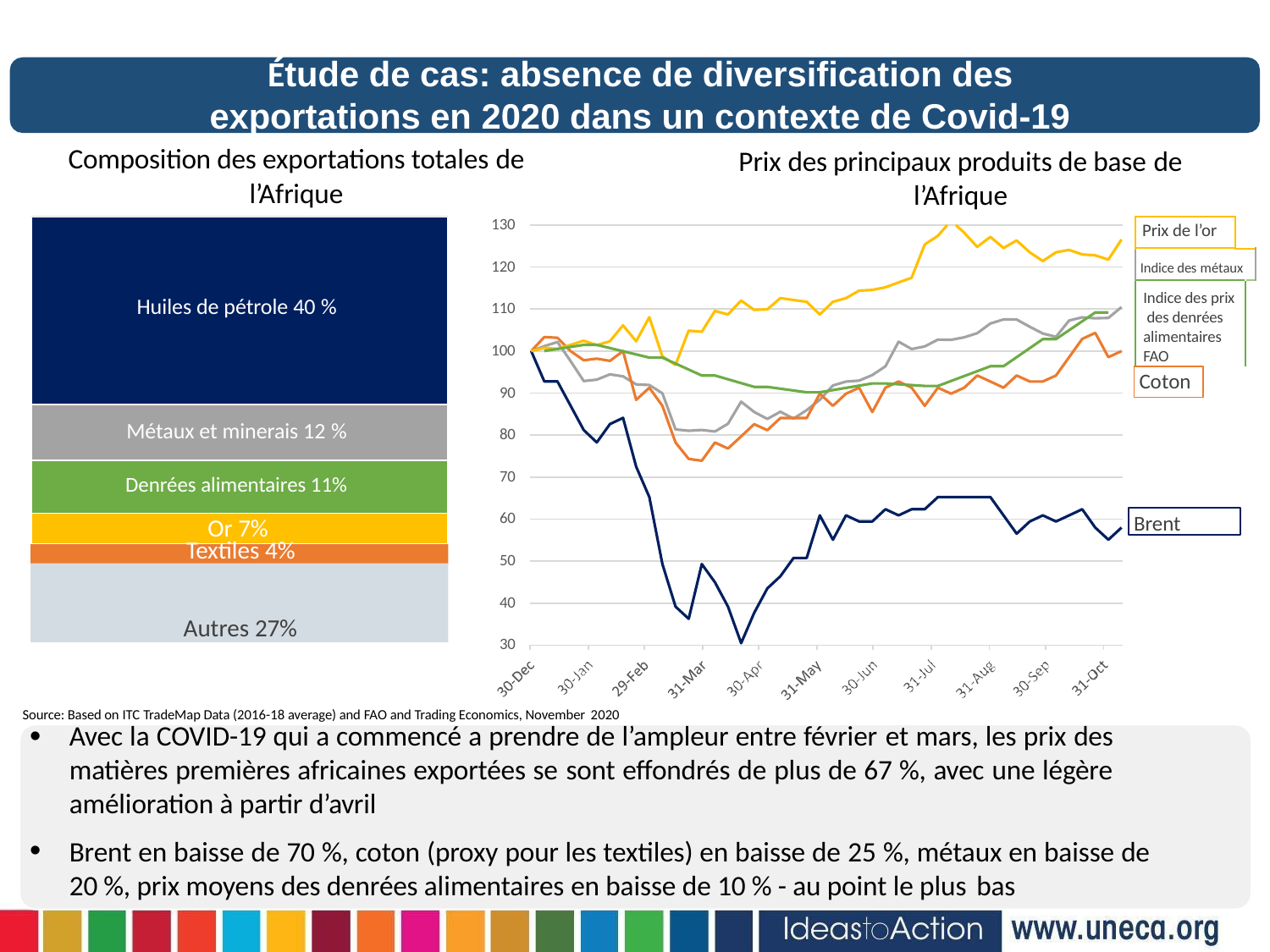

# Étude de cas: absence de diversification des  exportations en 2020 dans un contexte de Covid-19

Composition des exportations totales de
l’Afrique
Prix des principaux produits de base de
l’Afrique
130

Prix de l’or

120
Indice des métaux

Indice des prix  des denrées  alimentaires  FAO
Huiles de pétrole 40 %
110

100

Coton

90

Métaux et minerais 12 %
80

70
Denrées alimentaires 11%

60
Brent
Or 7%

Textiles 4%
50

Autres 27%
40

30

Source: Based on ITC TradeMap Data (2016-18 average) and FAO and Trading Economics, November 2020
Avec la COVID-19 qui a commencé a prendre de l’ampleur entre février et mars, les prix des  matières premières africaines exportées se sont effondrés de plus de 67 %, avec une légère  amélioration à partir d’avril
Brent en baisse de 70 %, coton (proxy pour les textiles) en baisse de 25 %, métaux en baisse de  20 %, prix moyens des denrées alimentaires en baisse de 10 % - au point le plus bas